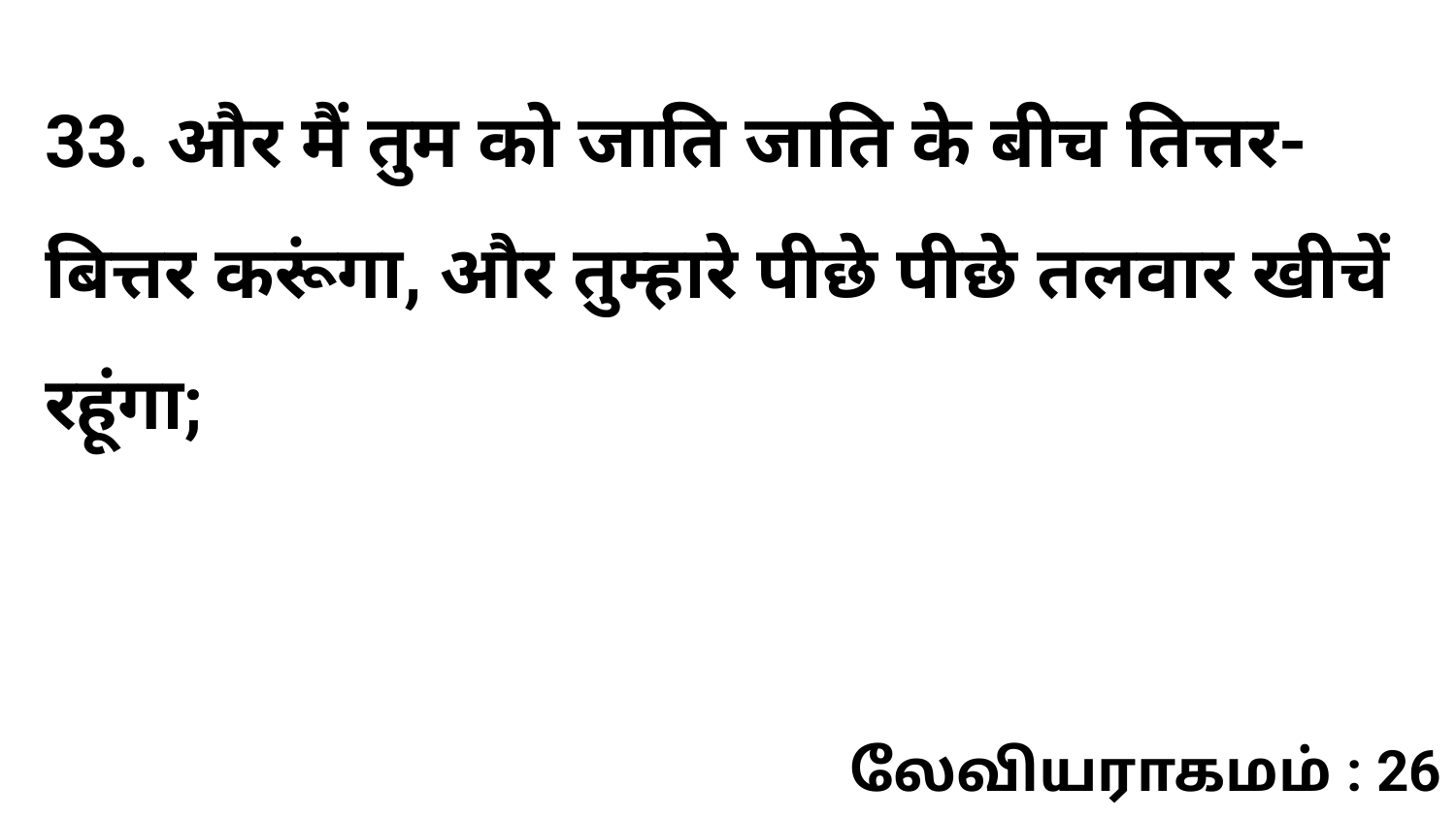

33. और मैं तुम को जाति जाति के बीच तित्तर-बित्तर करूंगा, और तुम्हारे पीछे पीछे तलवार खीचें रहूंगा;
லேவியராகமம் : 26